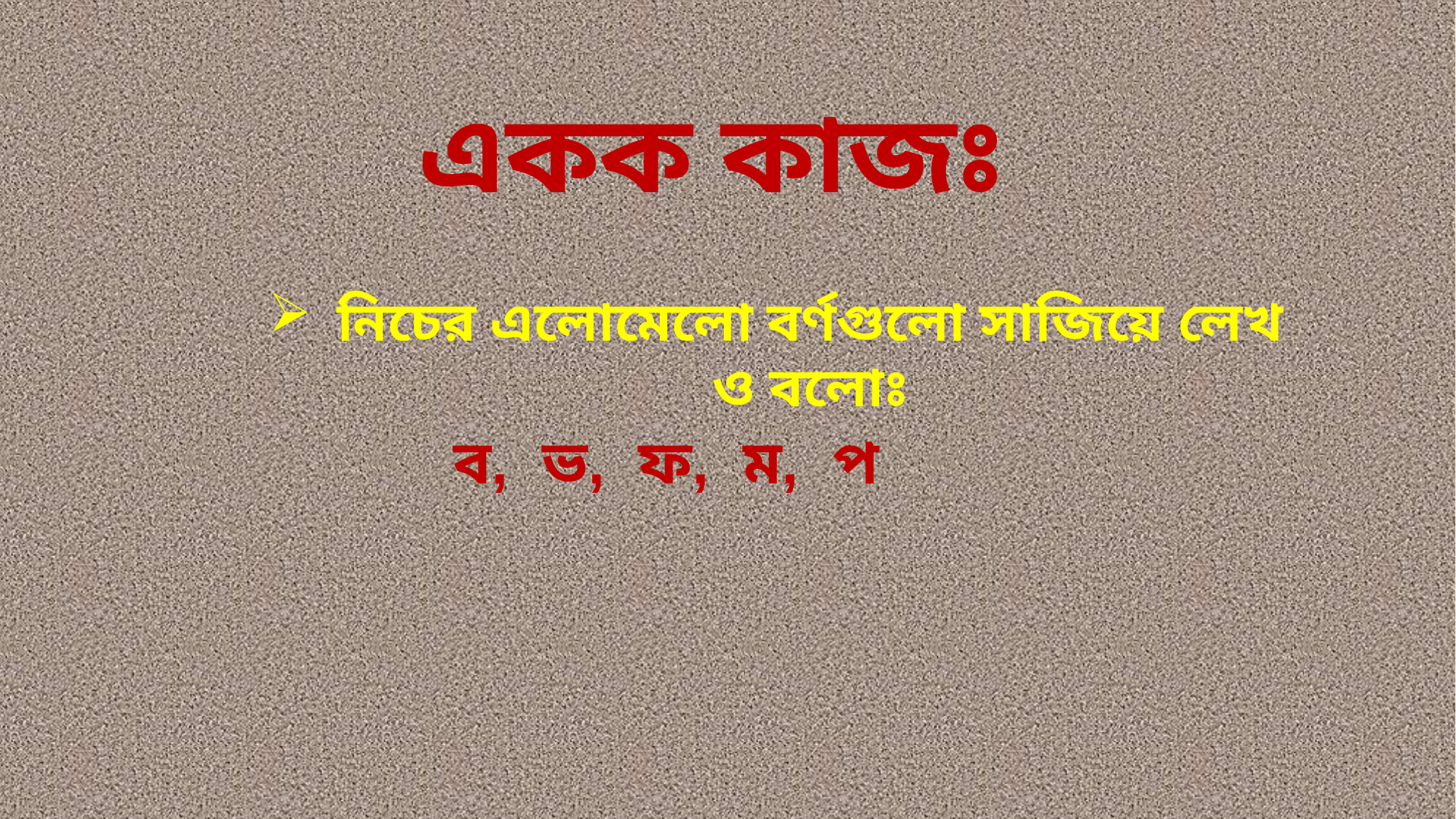

একক কাজঃ
নিচের এলোমেলো বর্ণগুলো সাজিয়ে লেখ ও বলোঃ
ব,  ভ,  ফ,  ম,  প